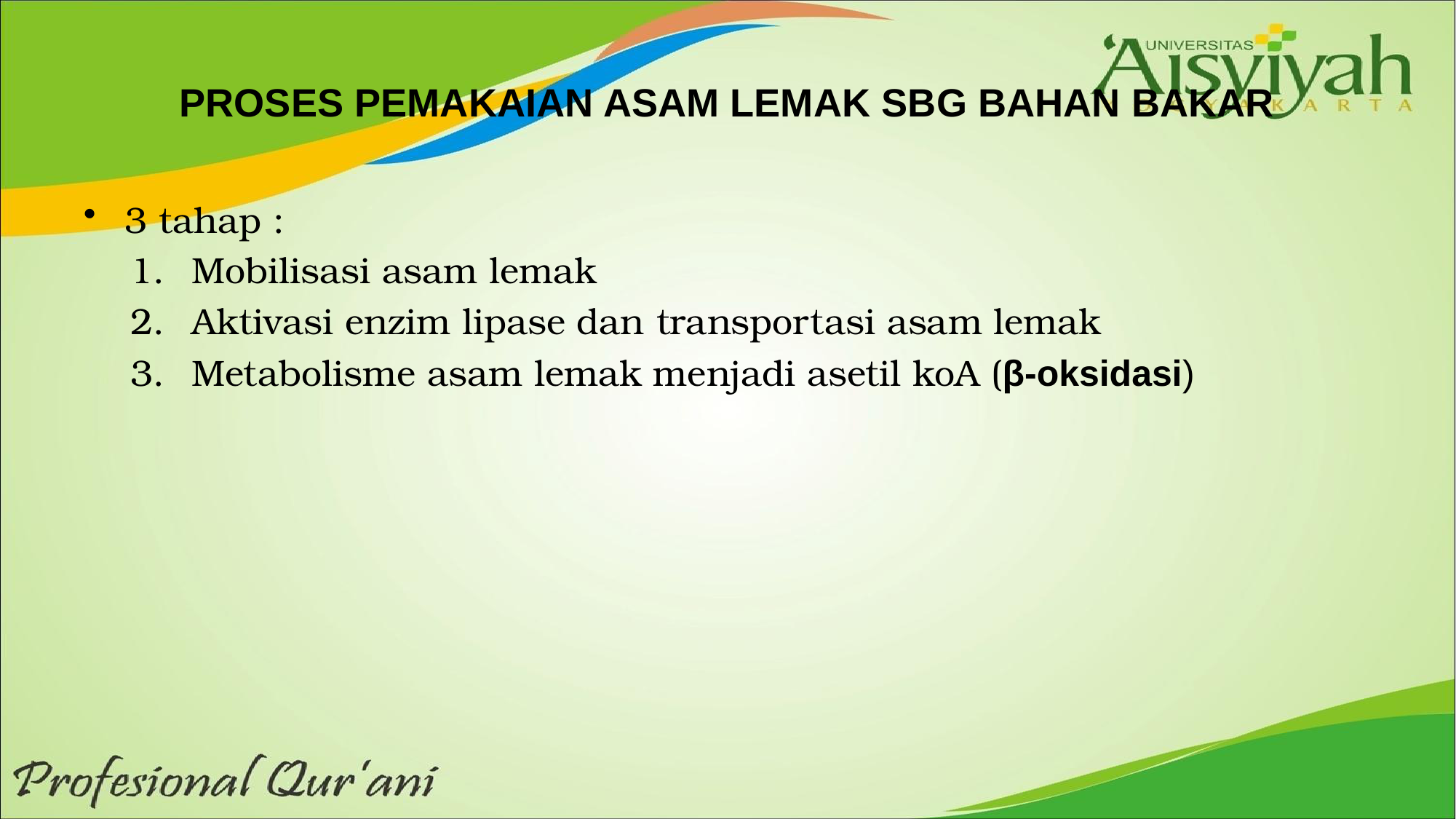

# PROSES PEMAKAIAN ASAM LEMAK SBG BAHAN BAKAR
3 tahap :
Mobilisasi asam lemak
Aktivasi enzim lipase dan transportasi asam lemak
Metabolisme asam lemak menjadi asetil koA (β-oksidasi)